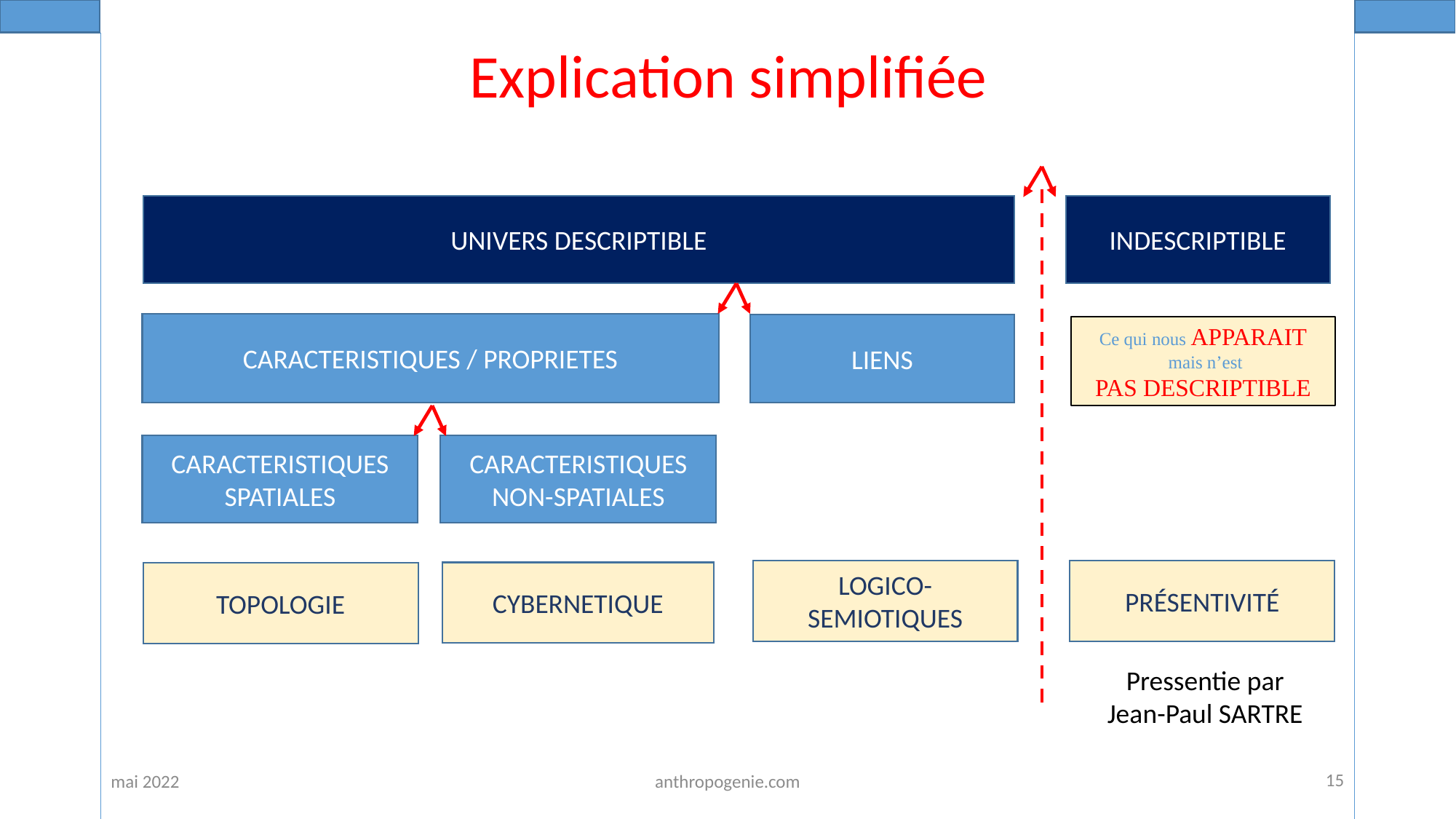

Explication simplifiée
UNIVERS DESCRIPTIBLE
INDESCRIPTIBLE
CARACTERISTIQUES / PROPRIETES
LIENS
Ce qui nous APPARAIT
 mais n’est
PAS DESCRIPTIBLE
CARACTERISTIQUES
NON-SPATIALES
CARACTERISTIQUES
SPATIALES
LOGICO-SEMIOTIQUES
PRÉSENTIVITÉ
CYBERNETIQUE
TOPOLOGIE
Pressentie par
Jean-Paul SARTRE
15
mai 2022
anthropogenie.com